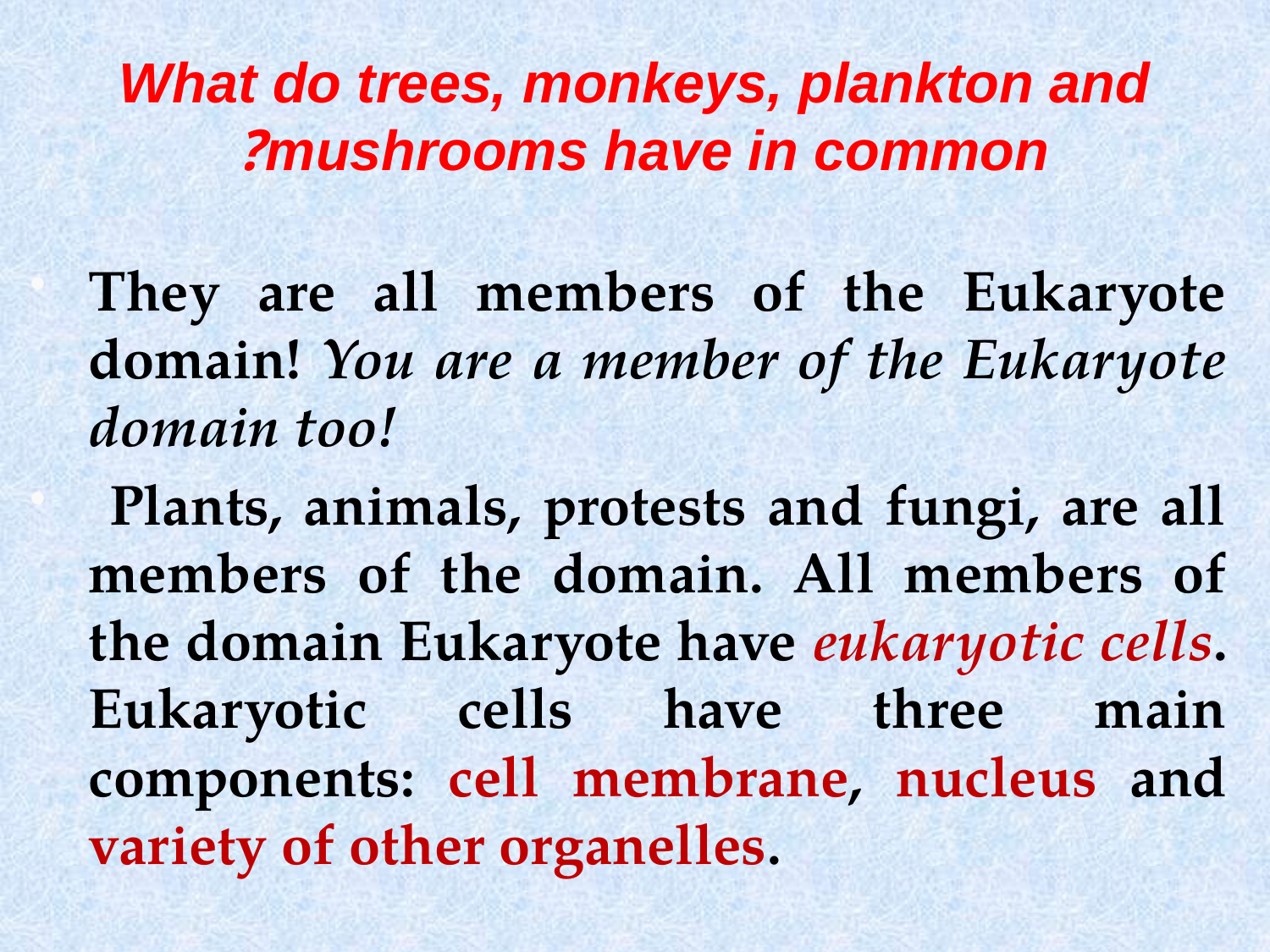

# What do trees, monkeys, plankton and mushrooms have in common?
They are all members of the Eukaryote domain! You are a member of the Eukaryote domain too!
 Plants, animals, protests and fungi, are all members of the domain. All members of the domain Eukaryote have eukaryotic cells. Eukaryotic cells have three main components: cell membrane, nucleus and variety of other organelles.